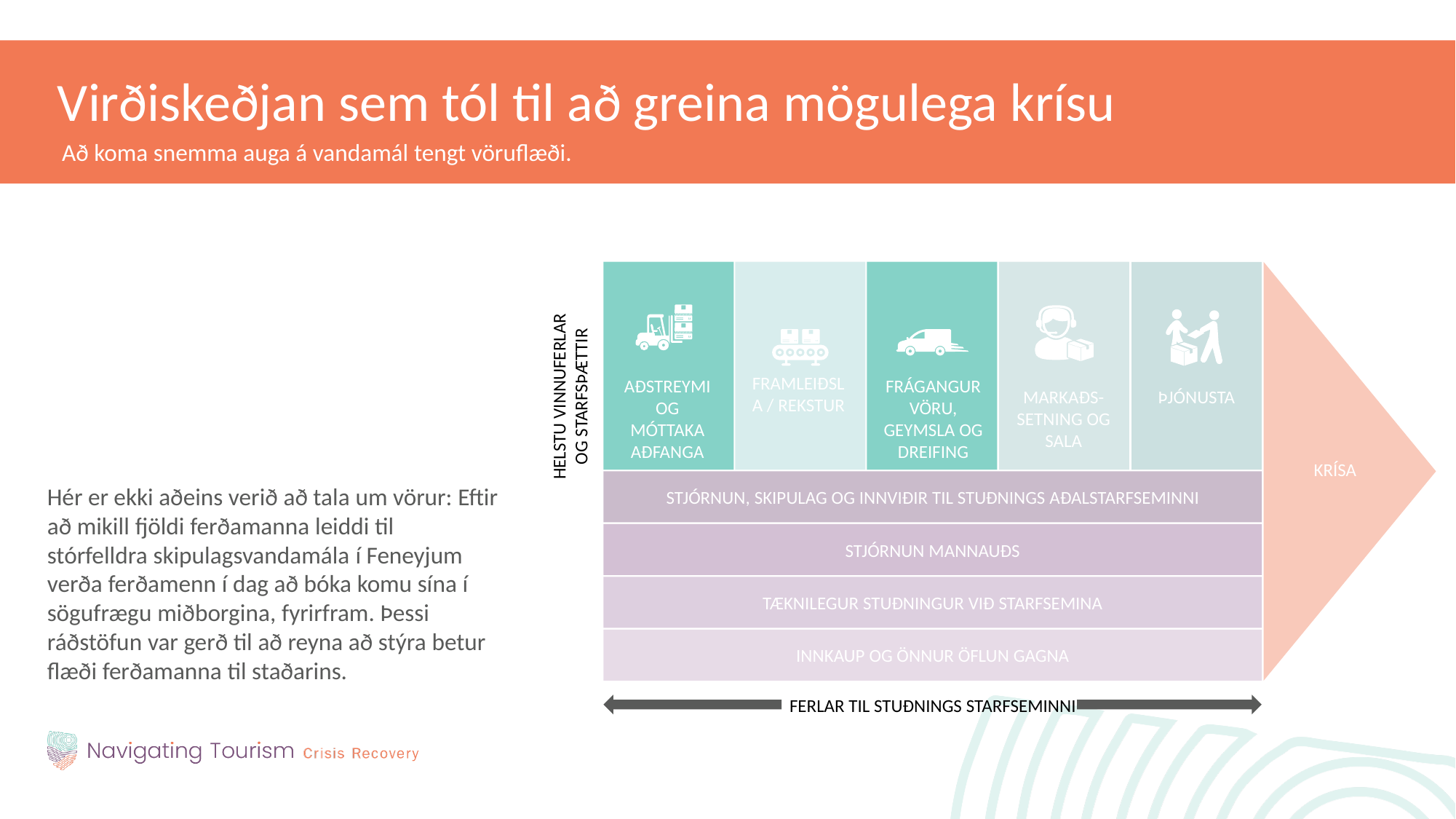

Virðiskeðjan sem tól til að greina mögulega krísu
Að koma snemma auga á vandamál tengt vöruflæði.

FRAMLEIÐSLA / REKSTUR
HELSTU VINNUFERLAR OG STARFSÞÆTTIR
AÐSTREYMI OG MÓTTAKA AÐFANGA
FRÁGANGUR VÖRU, GEYMSLA OG DREIFING
MARKAÐS-SETNING OG SALA
ÞJÓNUSTA

KRÍSA

STJÓRNUN, SKIPULAG OG INNVIÐIR TIL STUÐNINGS AÐALSTARFSEMINNI

STJÓRNUN MANNAUÐS

TÆKNILEGUR STUÐNINGUR VIÐ STARFSEMINA

INNKAUP OG ÖNNUR ÖFLUN GAGNA
FERLAR TIL STUÐNINGS STARFSEMINNI

CRISIS
Hér er ekki aðeins verið að tala um vörur: Eftir að mikill fjöldi ferðamanna leiddi til stórfelldra skipulagsvandamála í Feneyjum verða ferðamenn í dag að bóka komu sína í sögufrægu miðborgina, fyrirfram. Þessi ráðstöfun var gerð til að reyna að stýra betur flæði ferðamanna til staðarins.
TECHNOLOGY DEVELOPMENT
PROCUREMENT